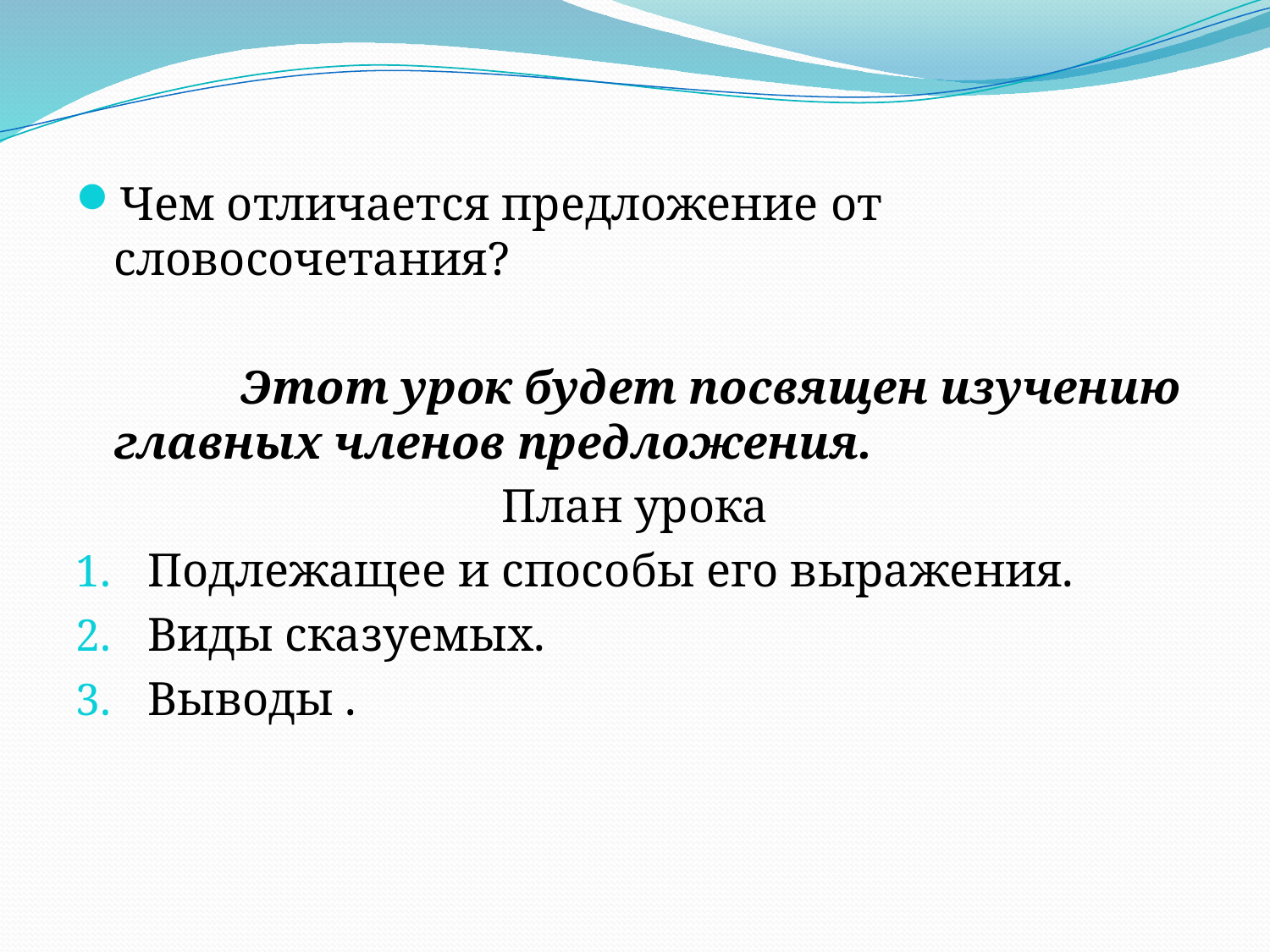

Чем отличается предложение от словосочетания?

		Этот урок будет посвящен изучению главных членов предложения.
План урока
Подлежащее и способы его выражения.
Виды сказуемых.
Выводы .